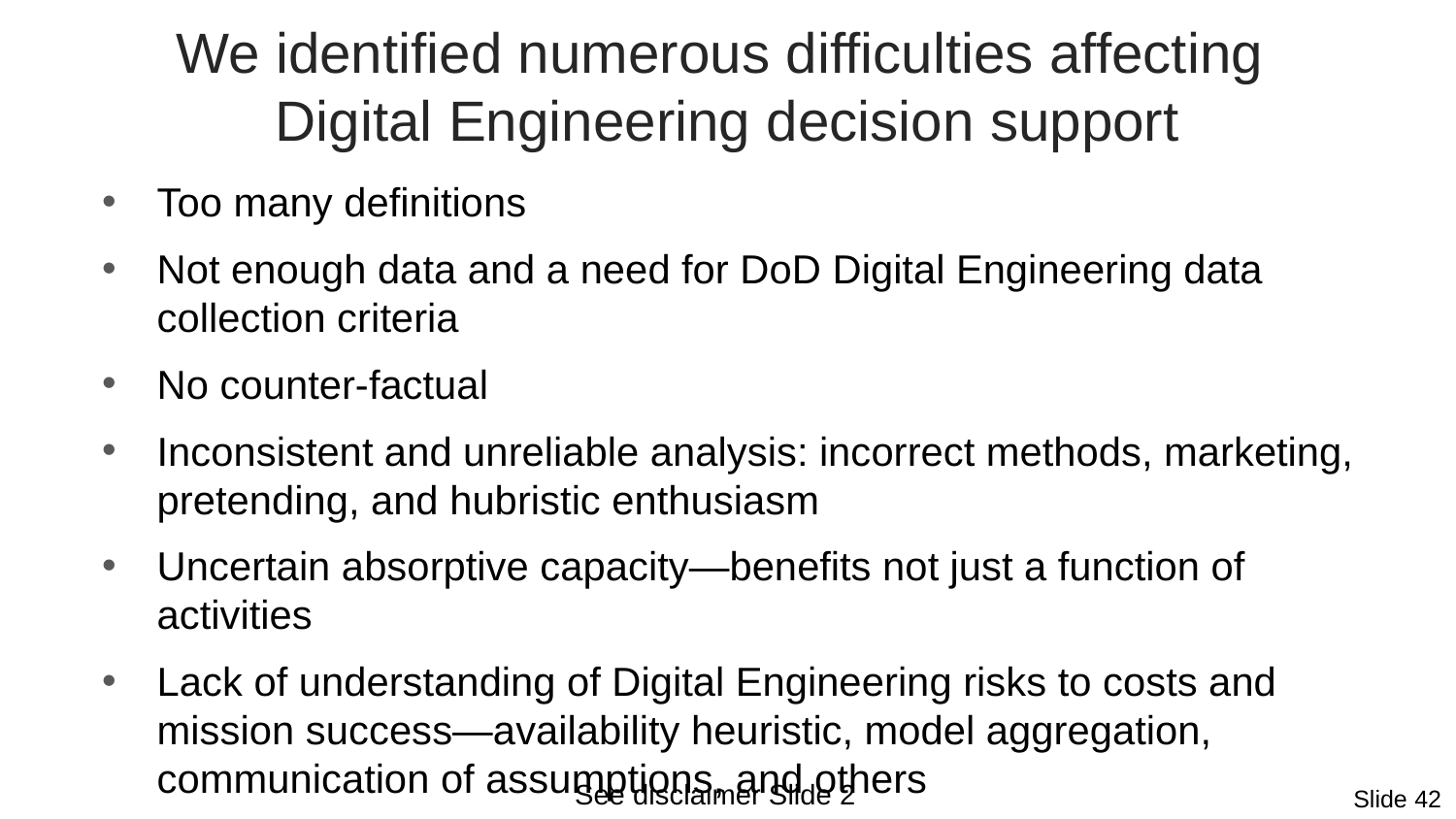

# We identified numerous difficulties affecting Digital Engineering decision support
Too many definitions
Not enough data and a need for DoD Digital Engineering data collection criteria
No counter-factual
Inconsistent and unreliable analysis: incorrect methods, marketing, pretending, and hubristic enthusiasm
Uncertain absorptive capacity—benefits not just a function of activities
Lack of understanding of Digital Engineering risks to costs and mission success—availability heuristic, model aggregation, communication of assumptions, and others